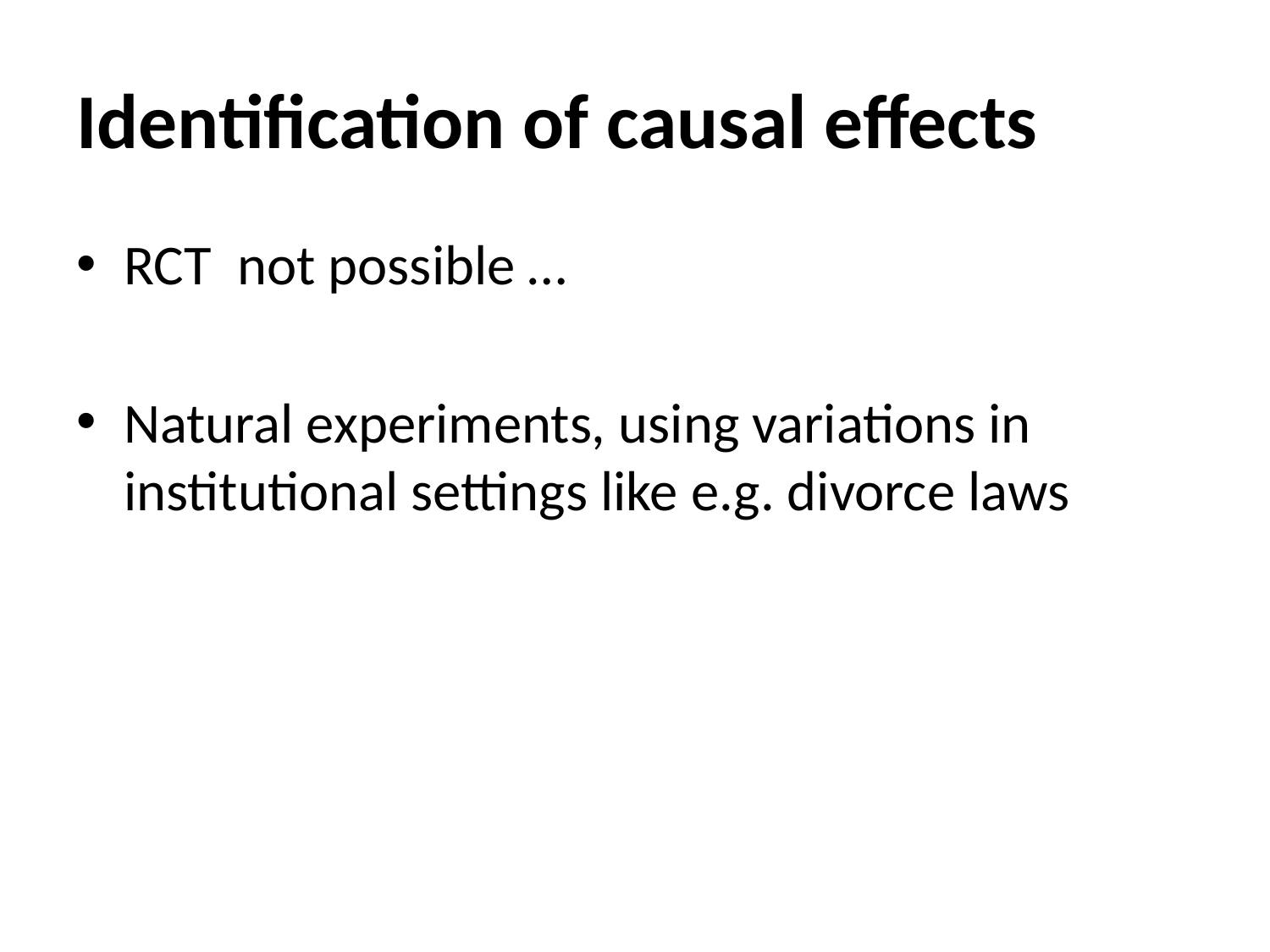

# Identification of causal effects
RCT  not possible …

Natural experiments, using variations in institutional settings like e.g. divorce laws